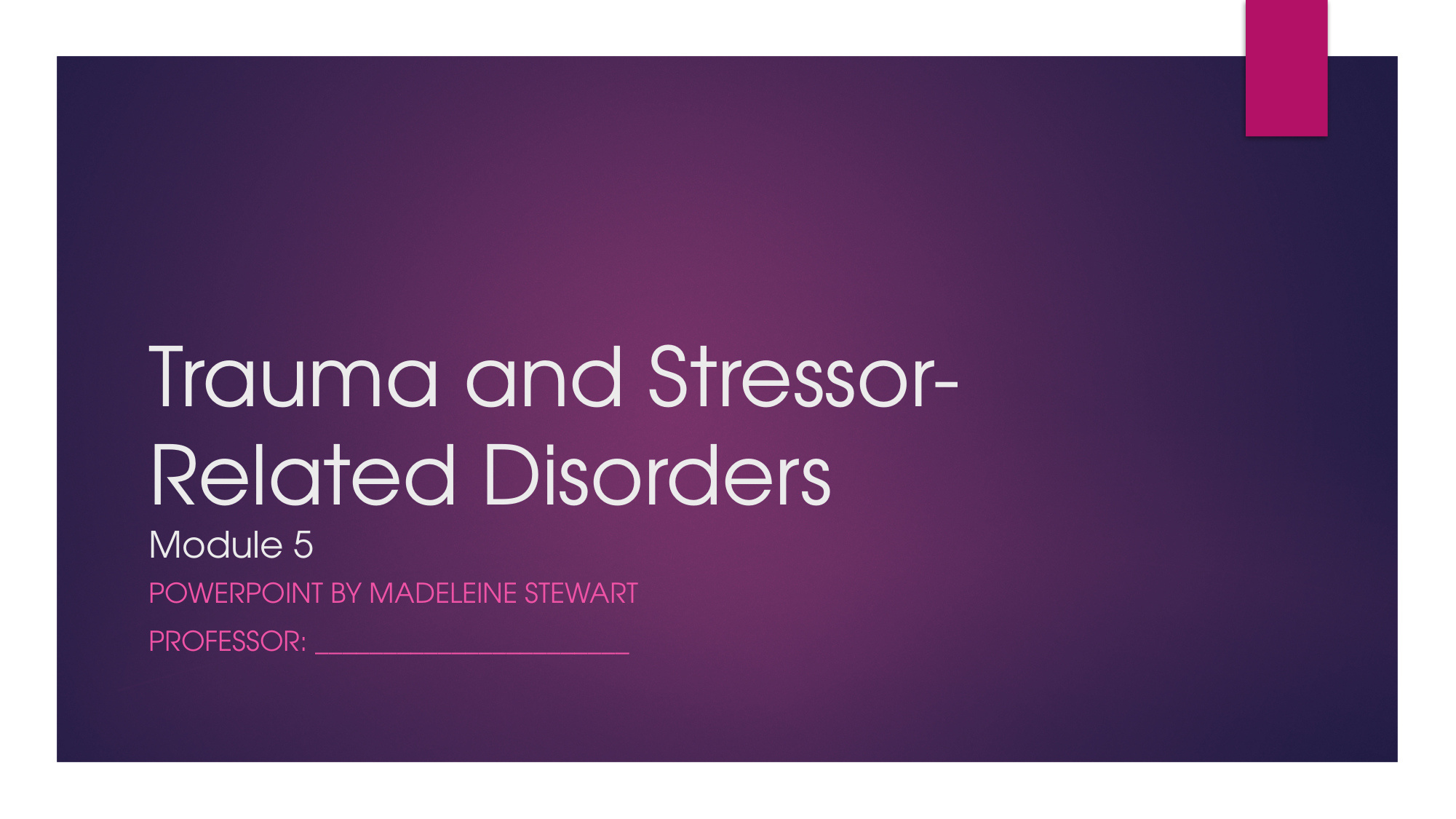

# Trauma and Stressor-Related Disorders Module 5
PowerPoint by Madeleine Stewart
Professor: _______________________